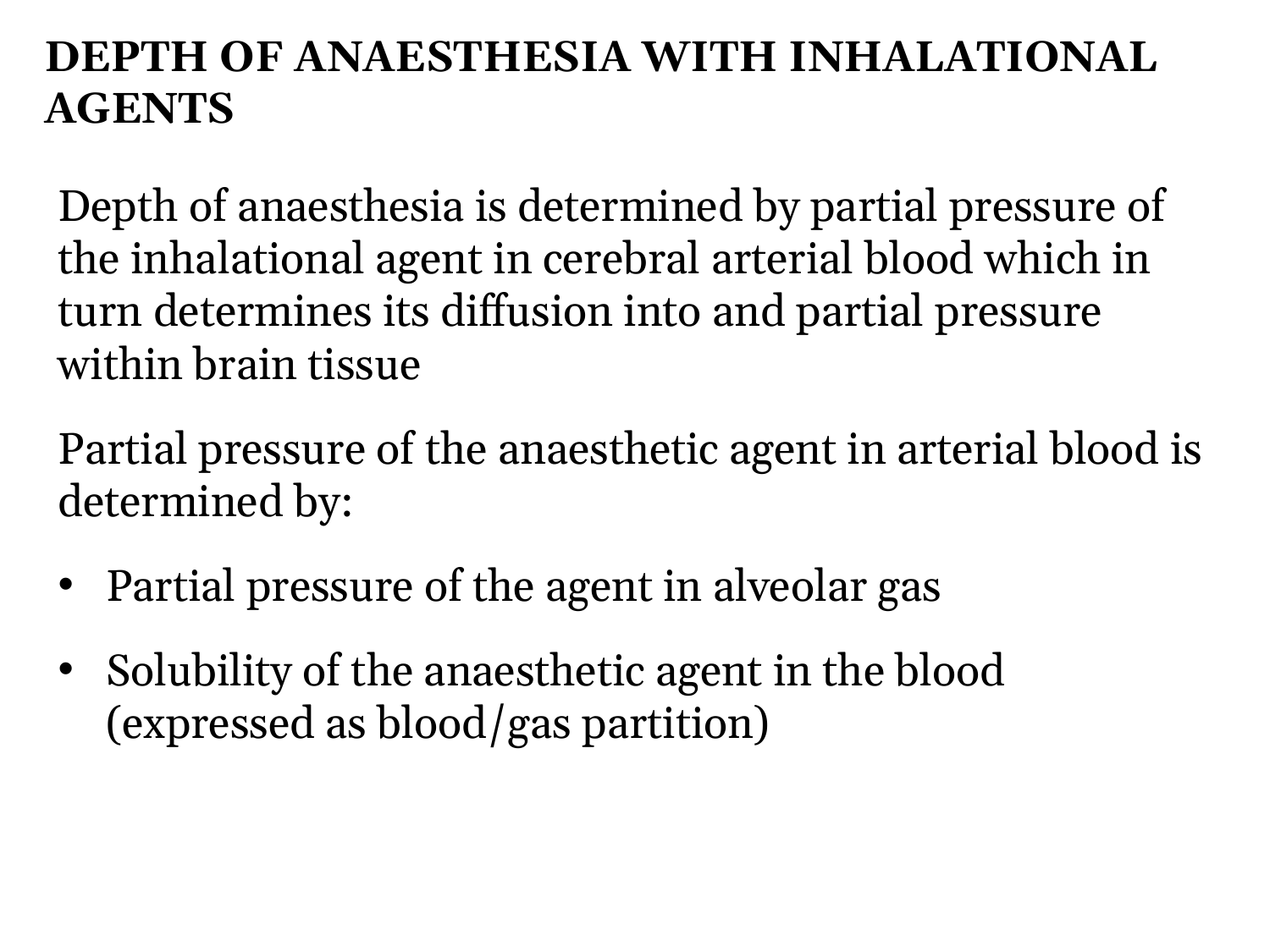

# Depth of anaesthesia with inhalational agents
Depth of anaesthesia is determined by partial pressure of the inhalational agent in cerebral arterial blood which in turn determines its diffusion into and partial pressure within brain tissue
Partial pressure of the anaesthetic agent in arterial blood is determined by:
Partial pressure of the agent in alveolar gas
Solubility of the anaesthetic agent in the blood (expressed as blood/gas partition)
52